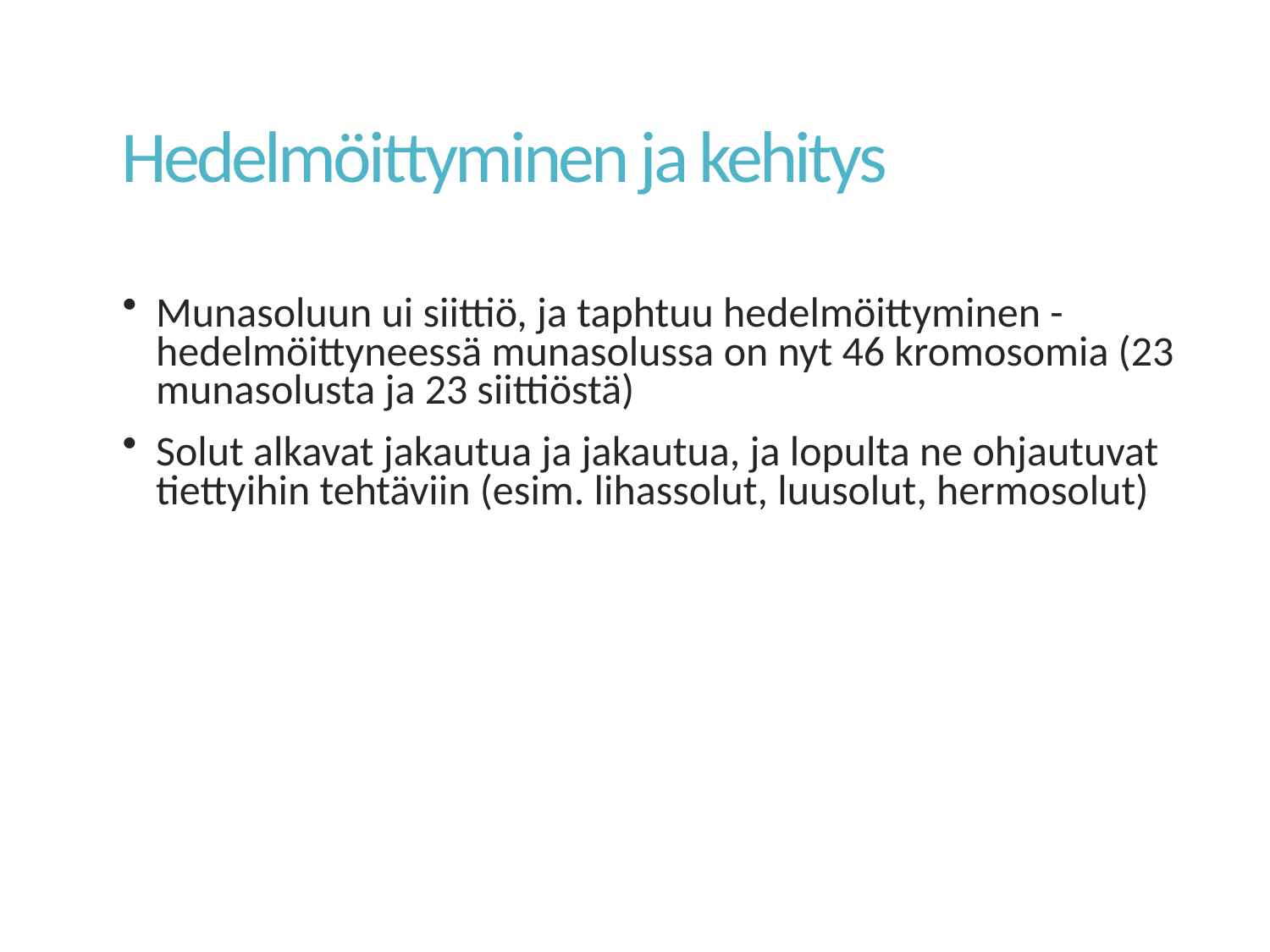

# Hedelmöittyminen ja kehitys
Munasoluun ui siittiö, ja taphtuu hedelmöittyminen - hedelmöittyneessä munasolussa on nyt 46 kromosomia (23 munasolusta ja 23 siittiöstä)
Solut alkavat jakautua ja jakautua, ja lopulta ne ohjautuvat tiettyihin tehtäviin (esim. lihassolut, luusolut, hermosolut)